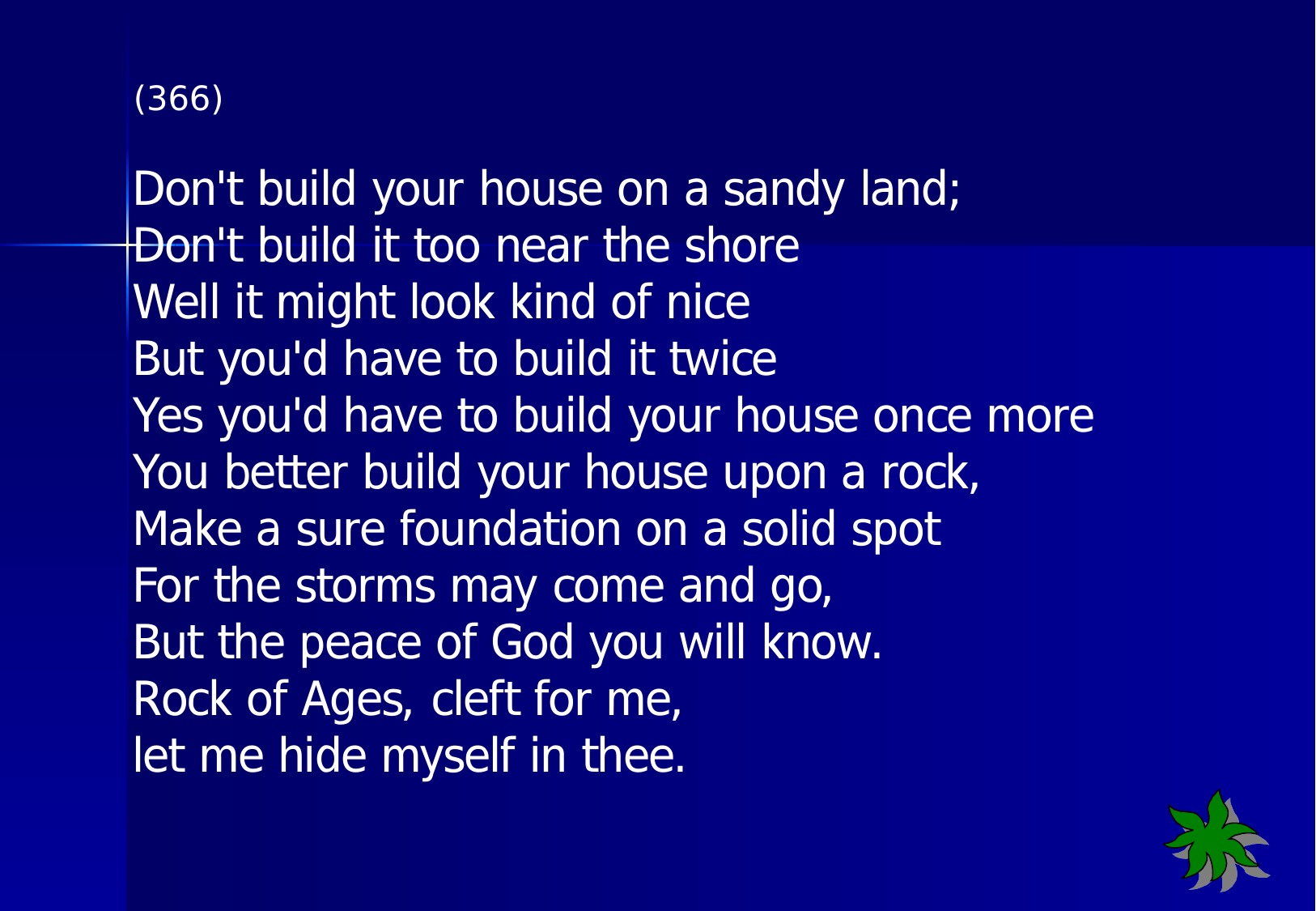

(366)

Don't build your house on a sandy land;
Don't build it too near the shore
Well it might look kind of nice
But you'd have to build it twice
Yes you'd have to build your house once more
You better build your house upon a rock,
Make a sure foundation on a solid spot
For the storms may come and go,
But the peace of God you will know.
Rock of Ages, cleft for me,
let me hide myself in thee.